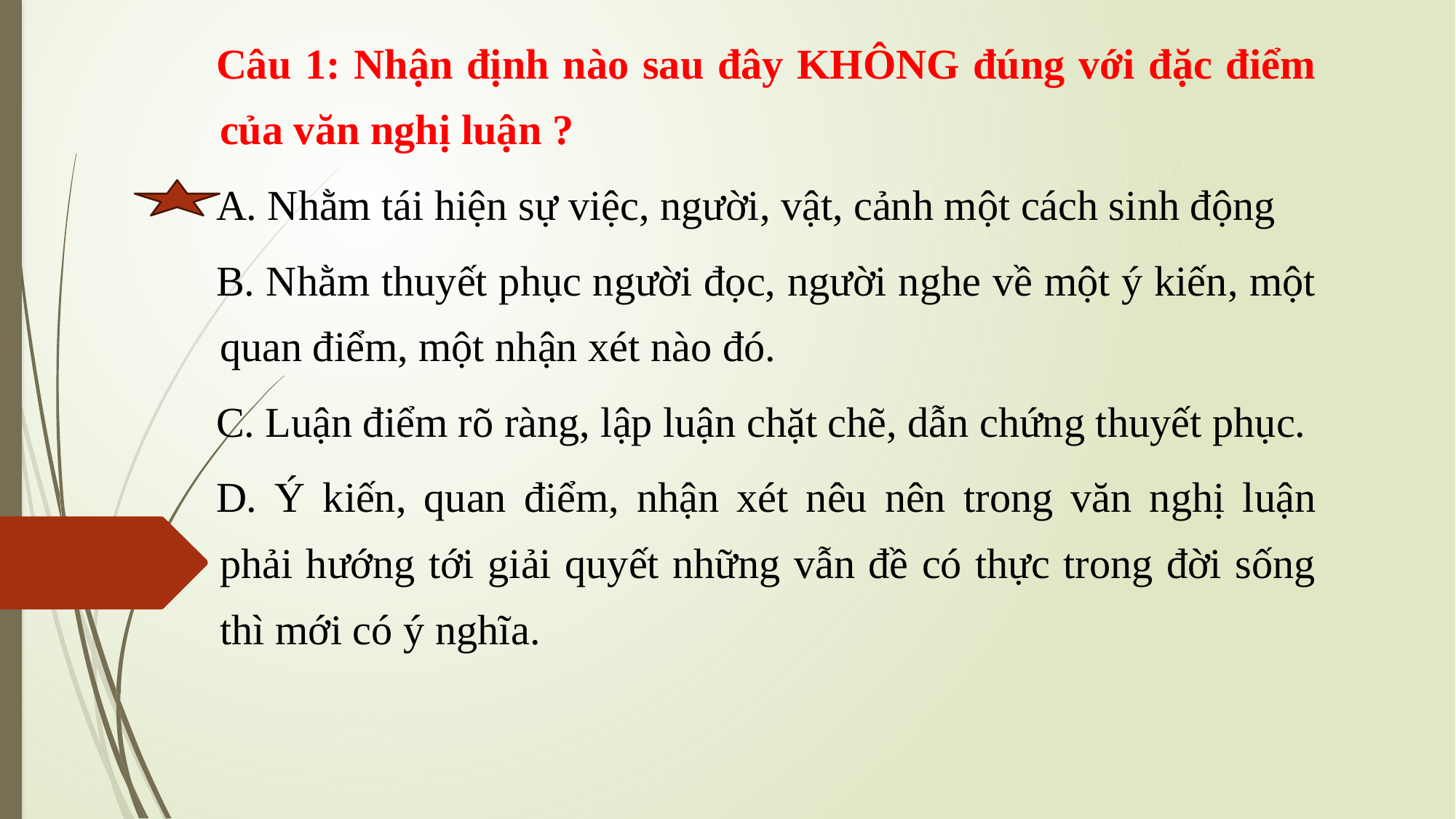

Câu 1: Nhận định nào sau đây KHÔNG đúng với đặc điểm của văn nghị luận ?
A. Nhằm tái hiện sự việc, người, vật, cảnh một cách sinh động
B. Nhằm thuyết phục người đọc, người nghe về một ý kiến, một quan điểm, một nhận xét nào đó.
C. Luận điểm rõ ràng, lập luận chặt chẽ, dẫn chứng thuyết phục.
D. Ý kiến, quan điểm, nhận xét nêu nên trong văn nghị luận phải hướng tới giải quyết những vẫn đề có thực trong đời sống thì mới có ý nghĩa.